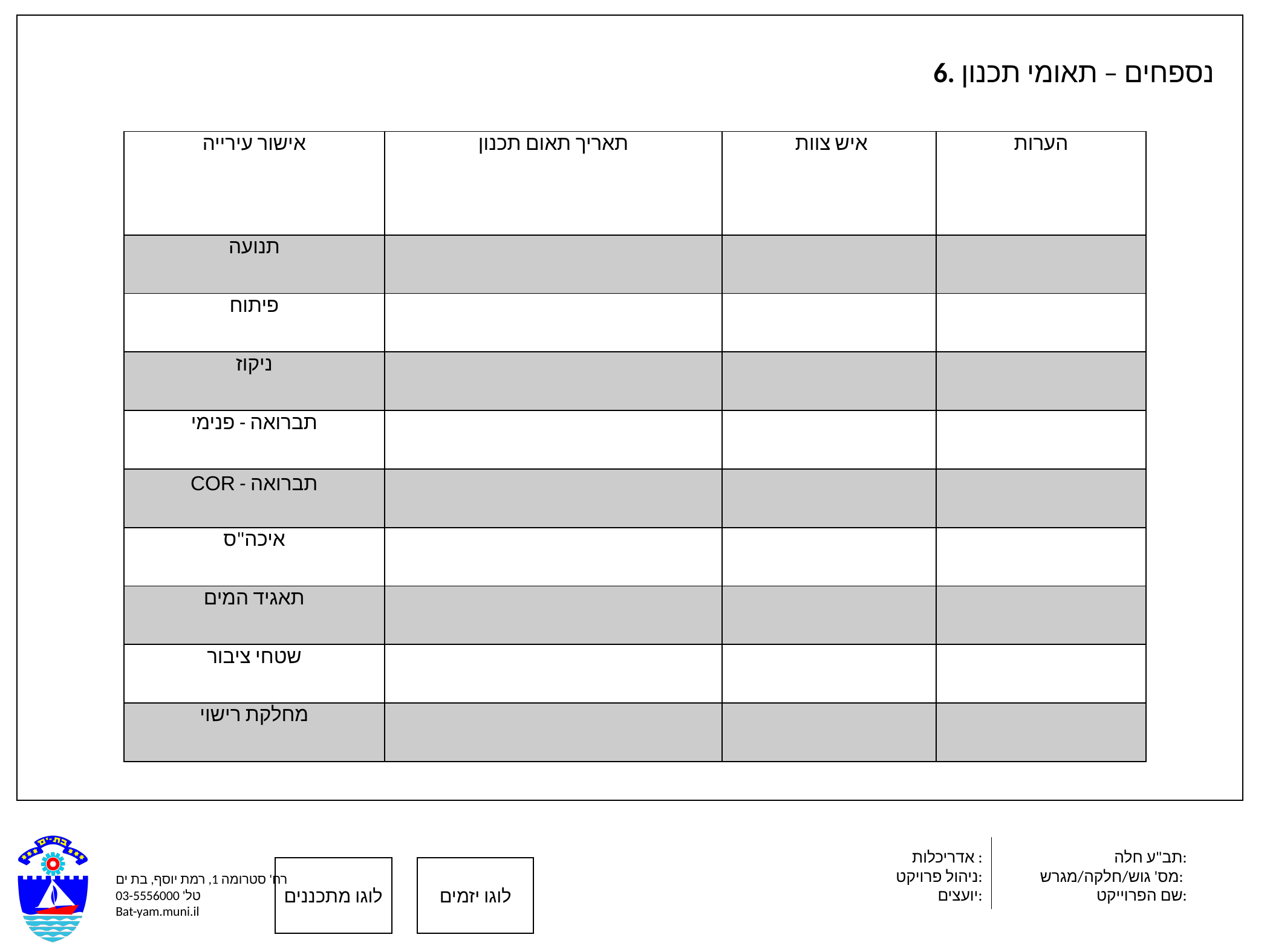

6. נספחים – תאומי תכנון
| אישור עירייה | תאריך תאום תכנון | איש צוות | הערות |
| --- | --- | --- | --- |
| תנועה |  |  |  |
| פיתוח |  |  |  |
| ניקוז |  |  |  |
| תברואה - פנימי |  |  |  |
| תברואה - COR |  |  |  |
| איכה"ס |  |  |  |
| תאגיד המים |  |  |  |
| שטחי ציבור |  |  |  |
| מחלקת רישוי |  |  |  |